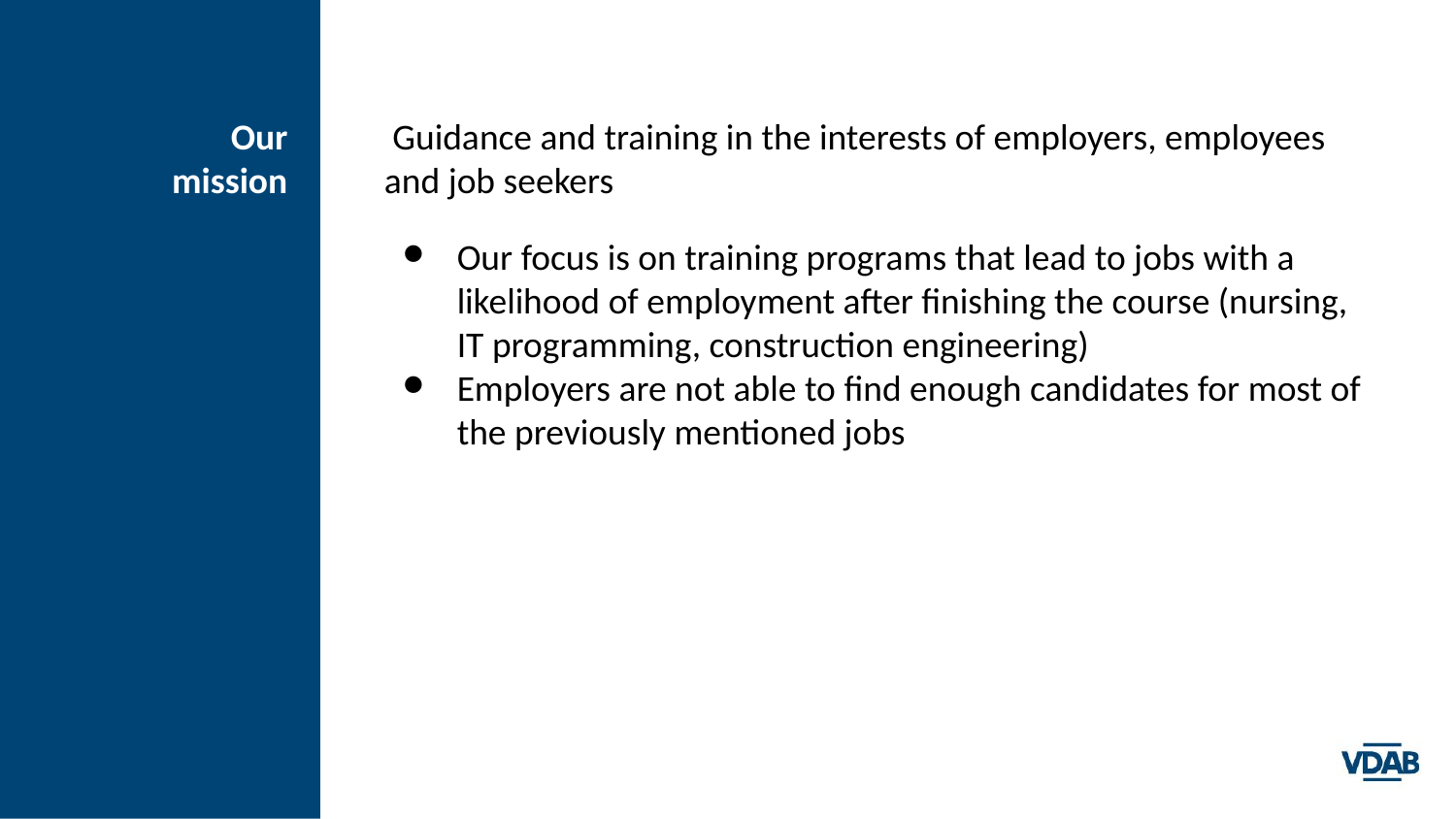

# Our mission
 Guidance and training in the interests of employers, employees and job seekers
Our focus is on training programs that lead to jobs with a likelihood of employment after finishing the course (nursing, IT programming, construction engineering)
Employers are not able to find enough candidates for most of the previously mentioned jobs